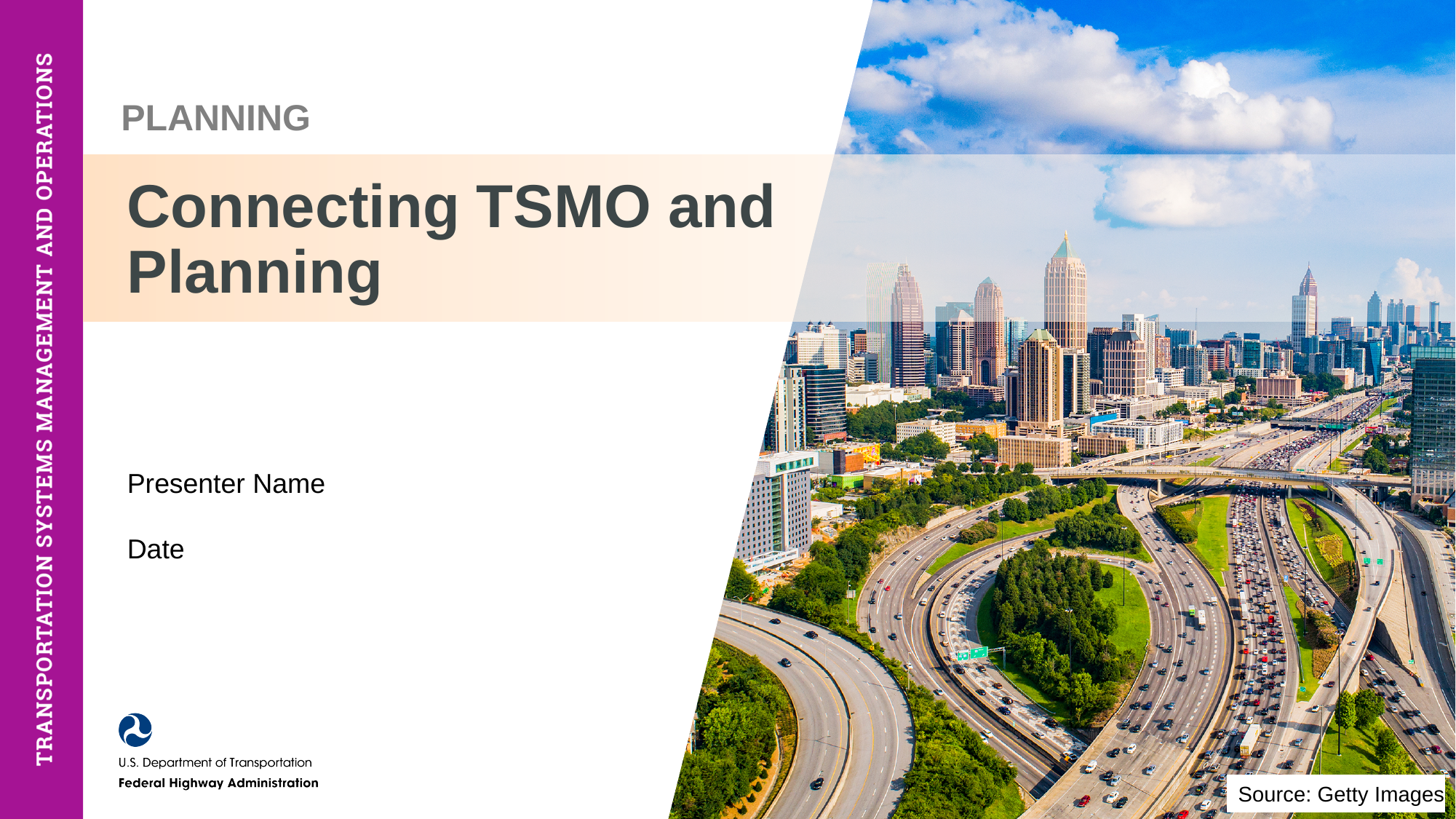

PLANNING
# Connecting TSMO and Planning
Presenter Name

Date
Source: Getty Images